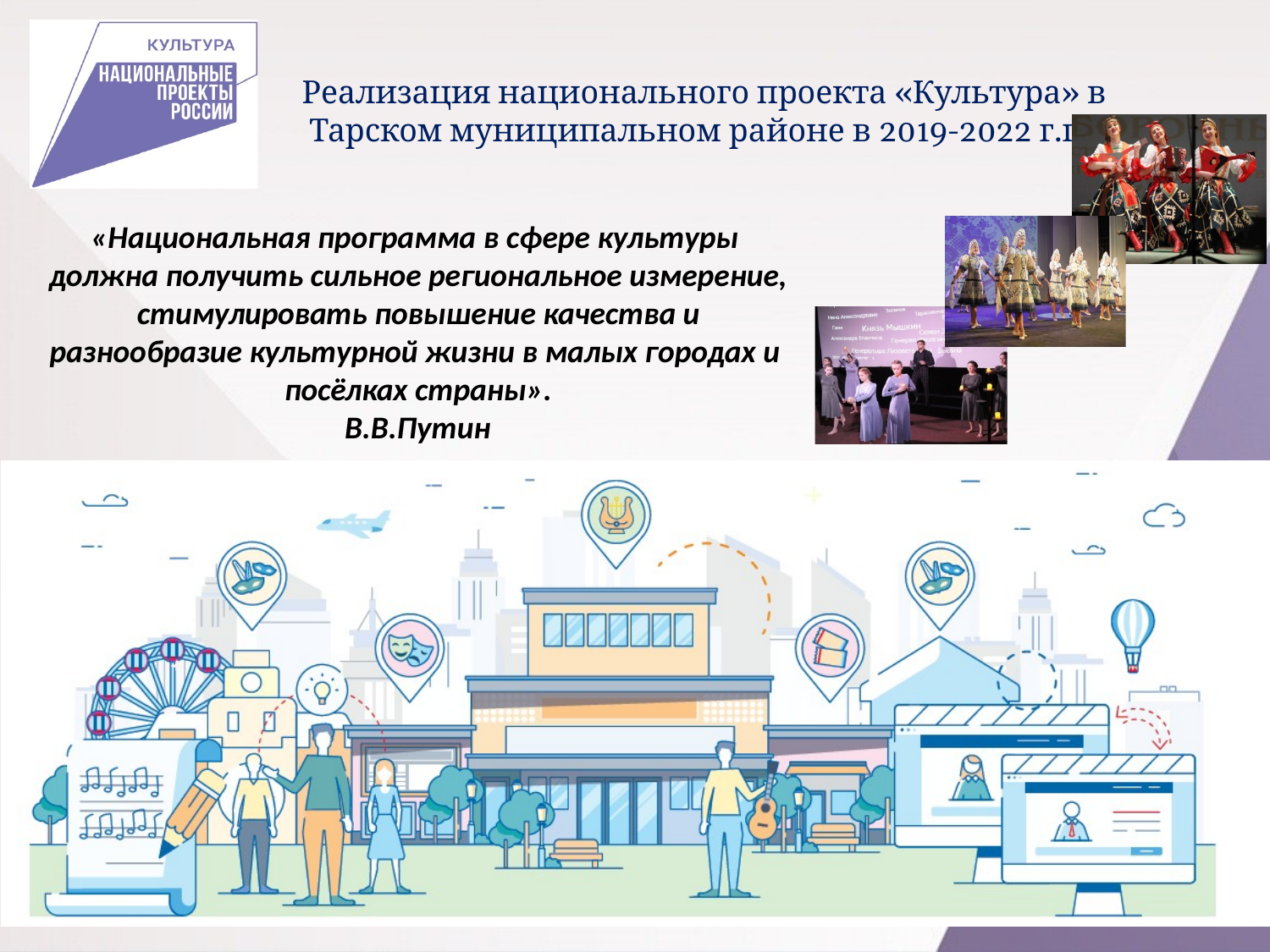

# Реализация национального проекта «Культура» в  Тарском муниципальном районе в 2019-2022 г.г.
«Национальная программа в сфере культуры  должна получить сильное региональное измерение,  стимулировать повышение качества и  разнообразие культурной жизни в малых городах и  посёлках страны».
В.В.Путин